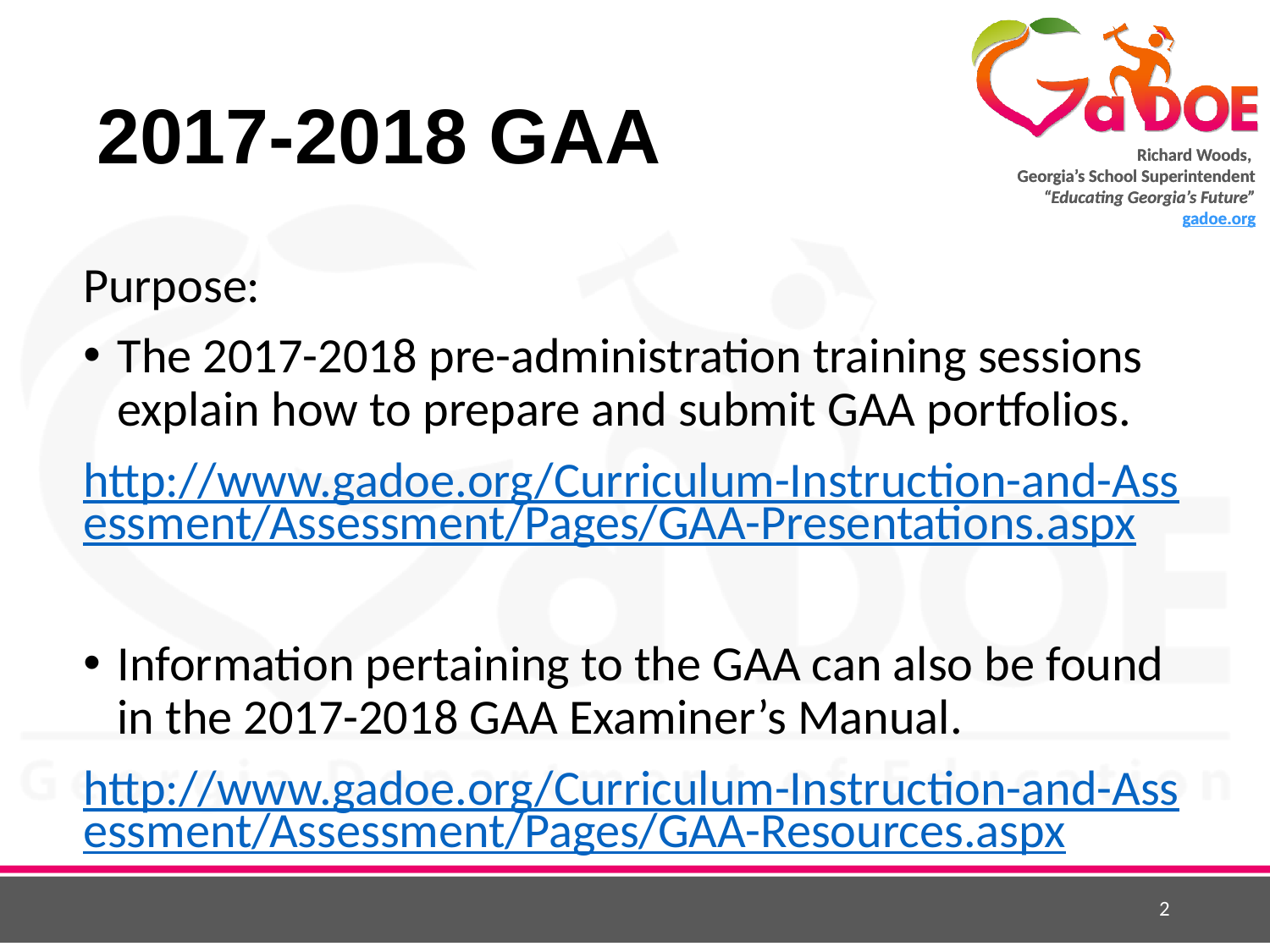

# 2017-2018 GAA
Purpose:
The 2017-2018 pre-administration training sessions explain how to prepare and submit GAA portfolios.
http://www.gadoe.org/Curriculum-Instruction-and-Assessment/Assessment/Pages/GAA-Presentations.aspx

Information pertaining to the GAA can also be found in the 2017-2018 GAA Examiner’s Manual.
http://www.gadoe.org/Curriculum-Instruction-and-Assessment/Assessment/Pages/GAA-Resources.aspx

2